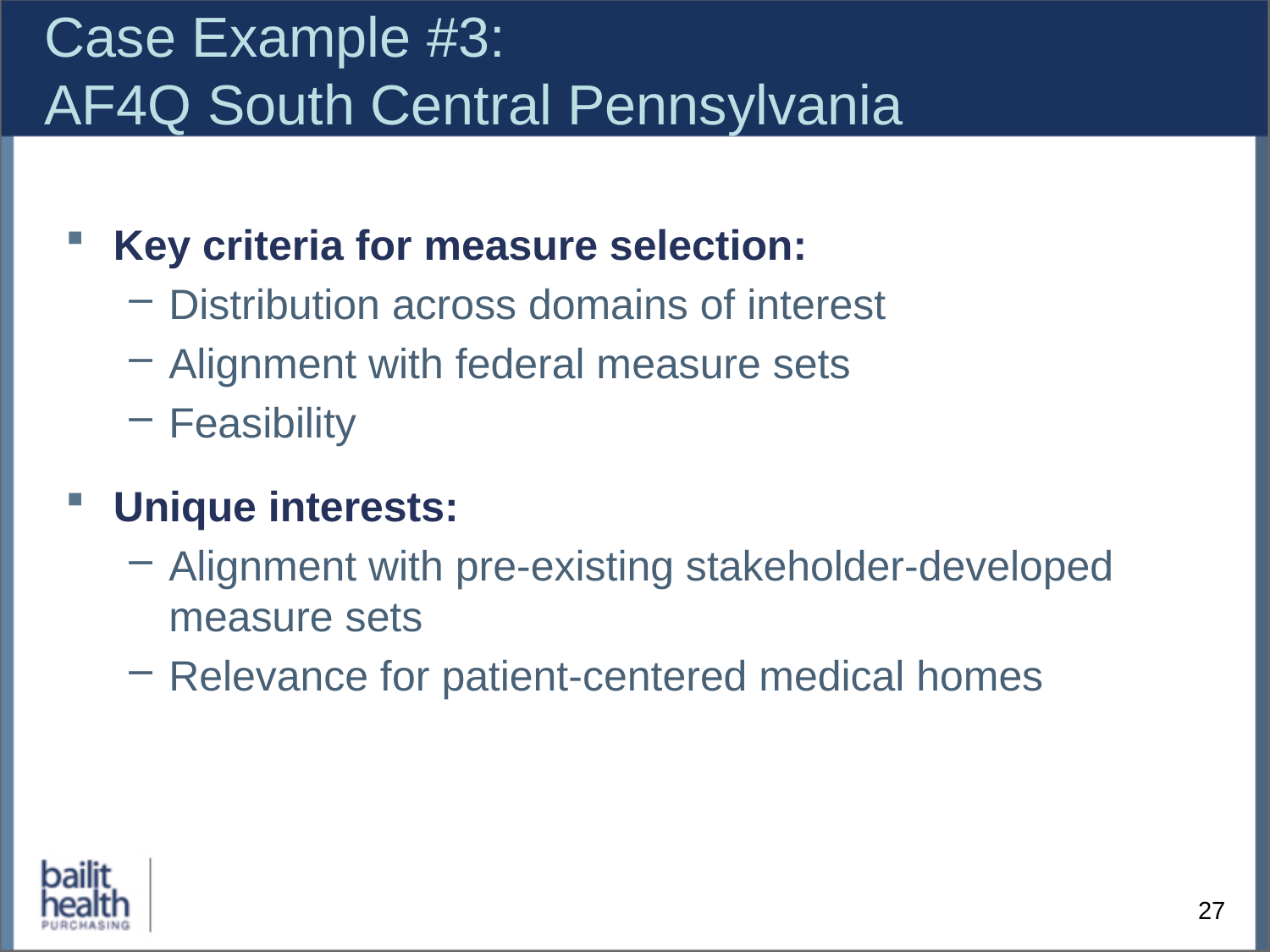

# Case Example #3: AF4Q South Central Pennsylvania
Key criteria for measure selection:
Distribution across domains of interest
Alignment with federal measure sets
Feasibility

Unique interests:
Alignment with pre-existing stakeholder-developed measure sets
Relevance for patient-centered medical homes

27